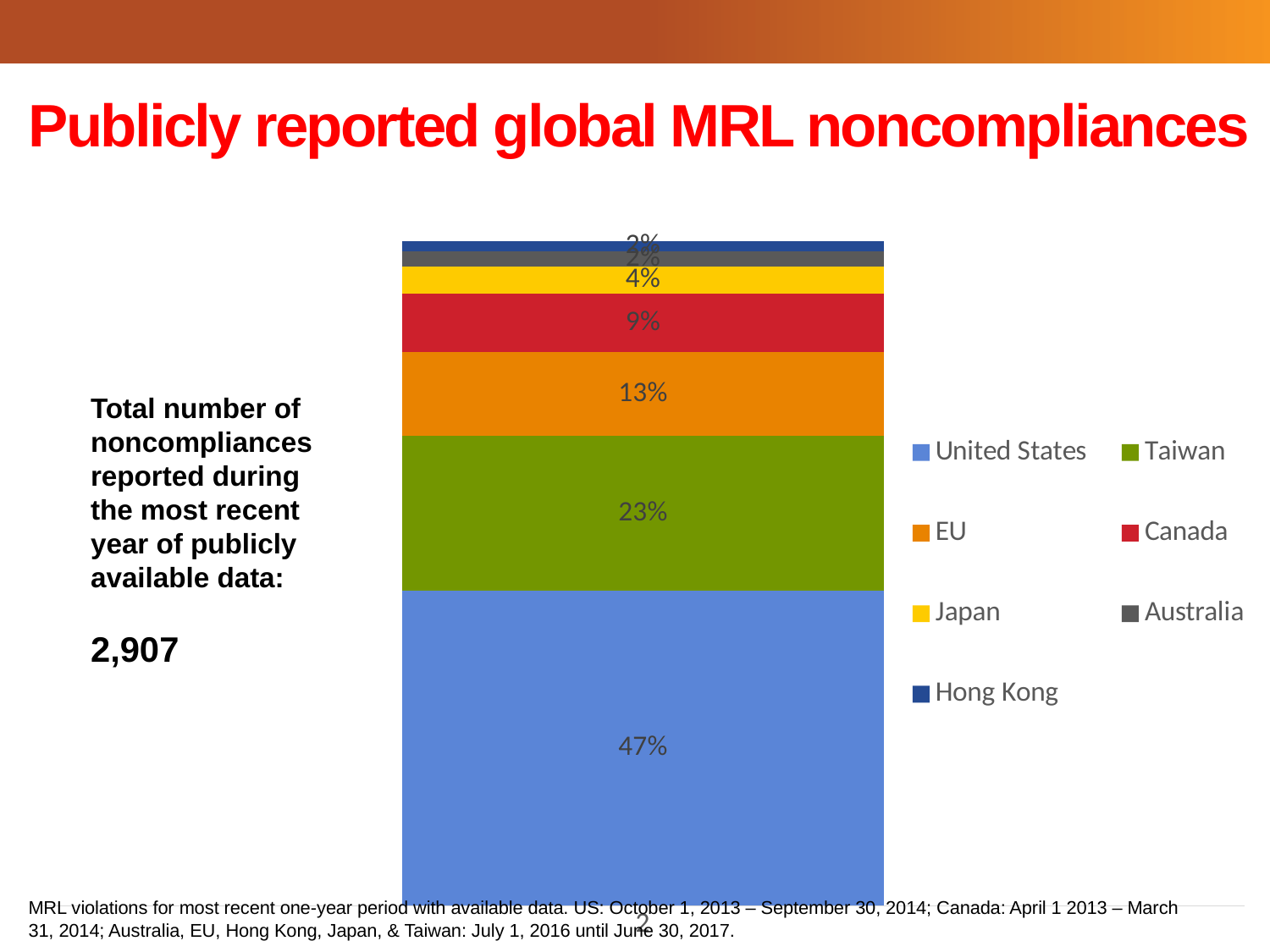

# Publicly reported global MRL noncompliances

### Chart

| Category | United States | Taiwan | EU | Canada | Japan | Australia | Hong Kong |
|---|---|---|---|---|---|---|---|
| 2 | 0.47437220502236 | 0.232542139662883 | 0.12624699002408 | 0.087375300997592 | 0.0405916752665979 | 0.0237358101135191 | 0.0151358789129687 |
Total number of noncompliances reported during the most recent year of publicly available data:

2,907
MRL violations for most recent one-year period with available data. US: October 1, 2013 – September 30, 2014; Canada: April 1 2013 – March 31, 2014; Australia, EU, Hong Kong, Japan, & Taiwan: July 1, 2016 until June 30, 2017.